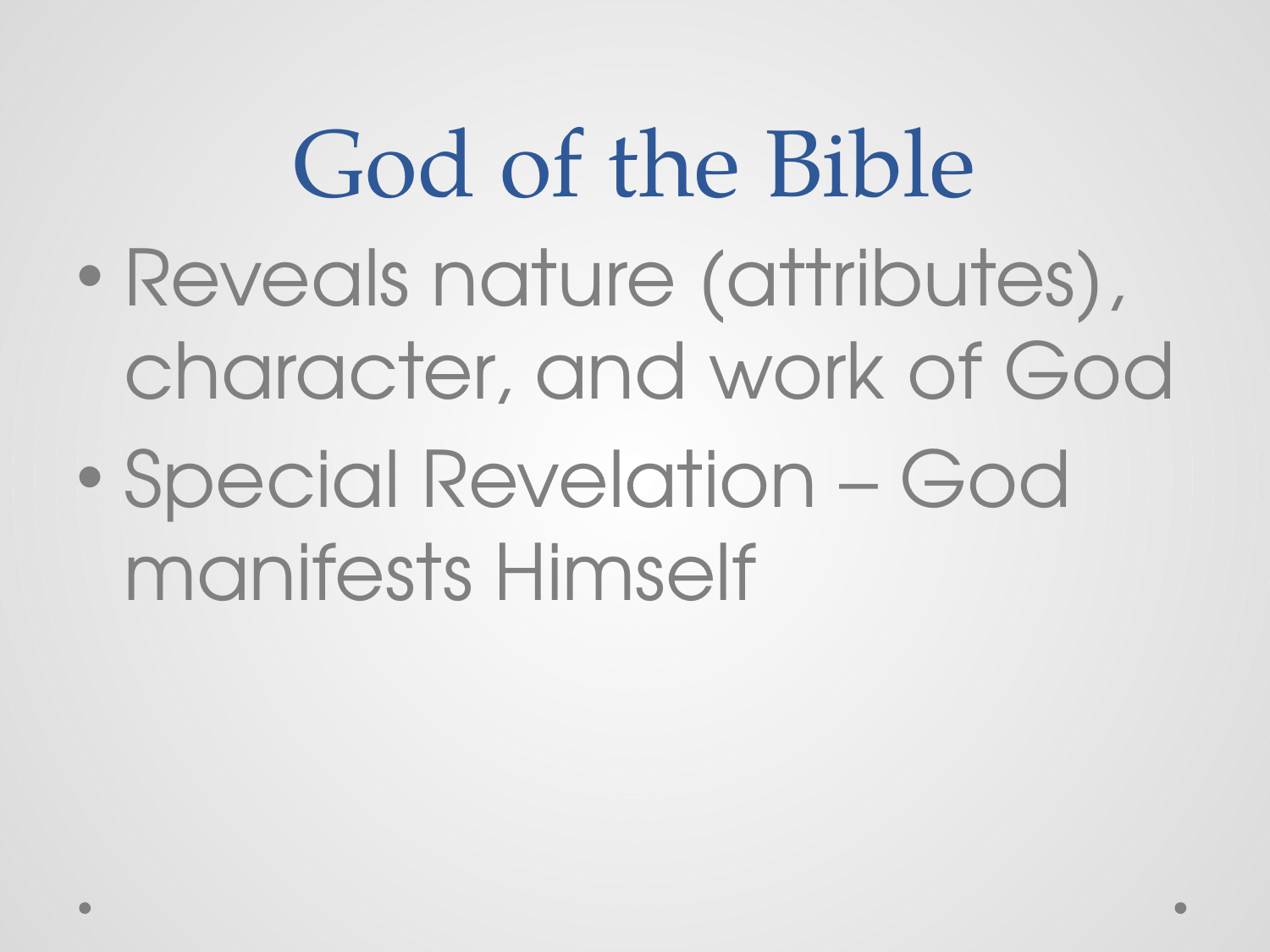

# God of the Bible
Reveals nature (attributes), character, and work of God
Special Revelation – God manifests Himself